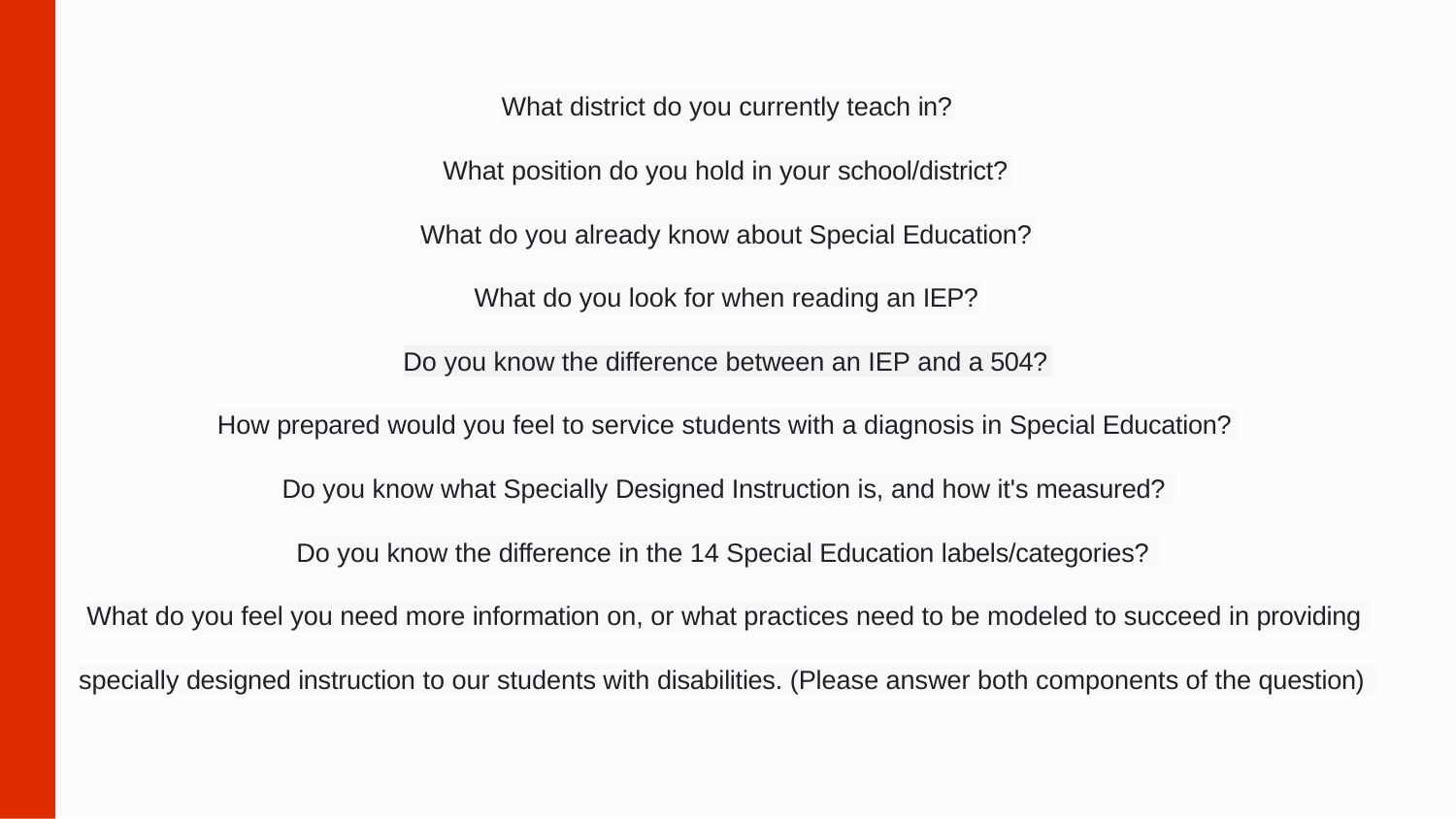

What district do you currently teach in?
What position do you hold in your school/district?
What do you already know about Special Education?
What do you look for when reading an IEP?
Do you know the difference between an IEP and a 504?
How prepared would you feel to service students with a diagnosis in Special Education?
Do you know what Specially Designed Instruction is, and how it's measured?
Do you know the difference in the 14 Special Education labels/categories?
What do you feel you need more information on, or what practices need to be modeled to succeed in providing
specially designed instruction to our students with disabilities. (Please answer both components of the question)